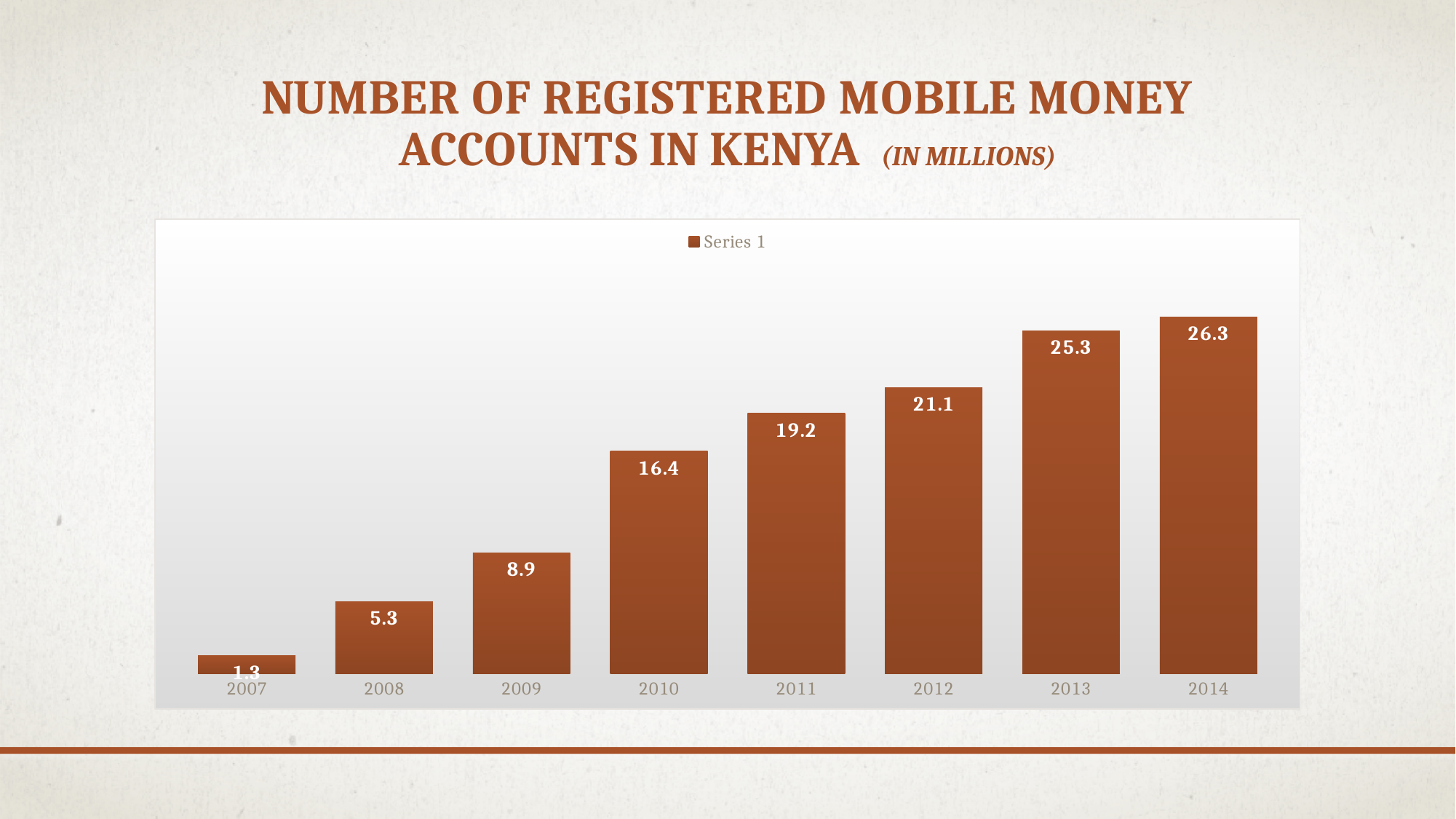

# NUMBER OF REGISTERED MOBILE MONEY ACCOUNTS IN KENYA  (In Millions)

### Chart

| Category | Series 1 |
|---|---|
| 2007 | 1.3 |
| 2008 | 5.3 |
| 2009 | 8.9 |
| 2010 | 16.4 |
| 2011 | 19.2 |
| 2012 | 21.1 |
| 2013 | 25.3 |
| 2014 | 26.3 |